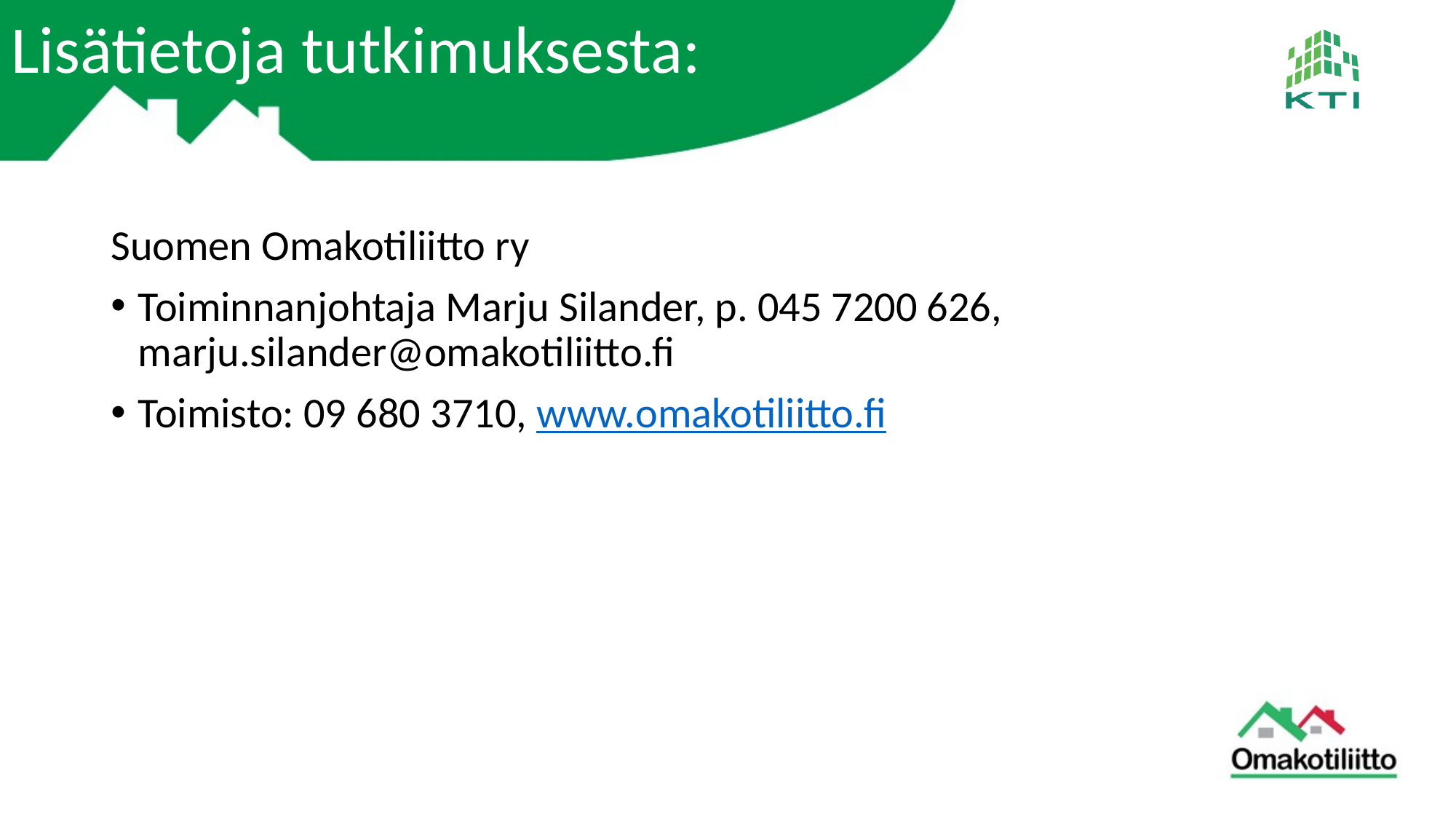

# Lisätietoja tutkimuksesta:
Suomen Omakotiliitto ry
Toiminnanjohtaja Marju Silander, p. 045 7200 626, marju.silander@omakotiliitto.fi
Toimisto: 09 680 3710, www.omakotiliitto.fi